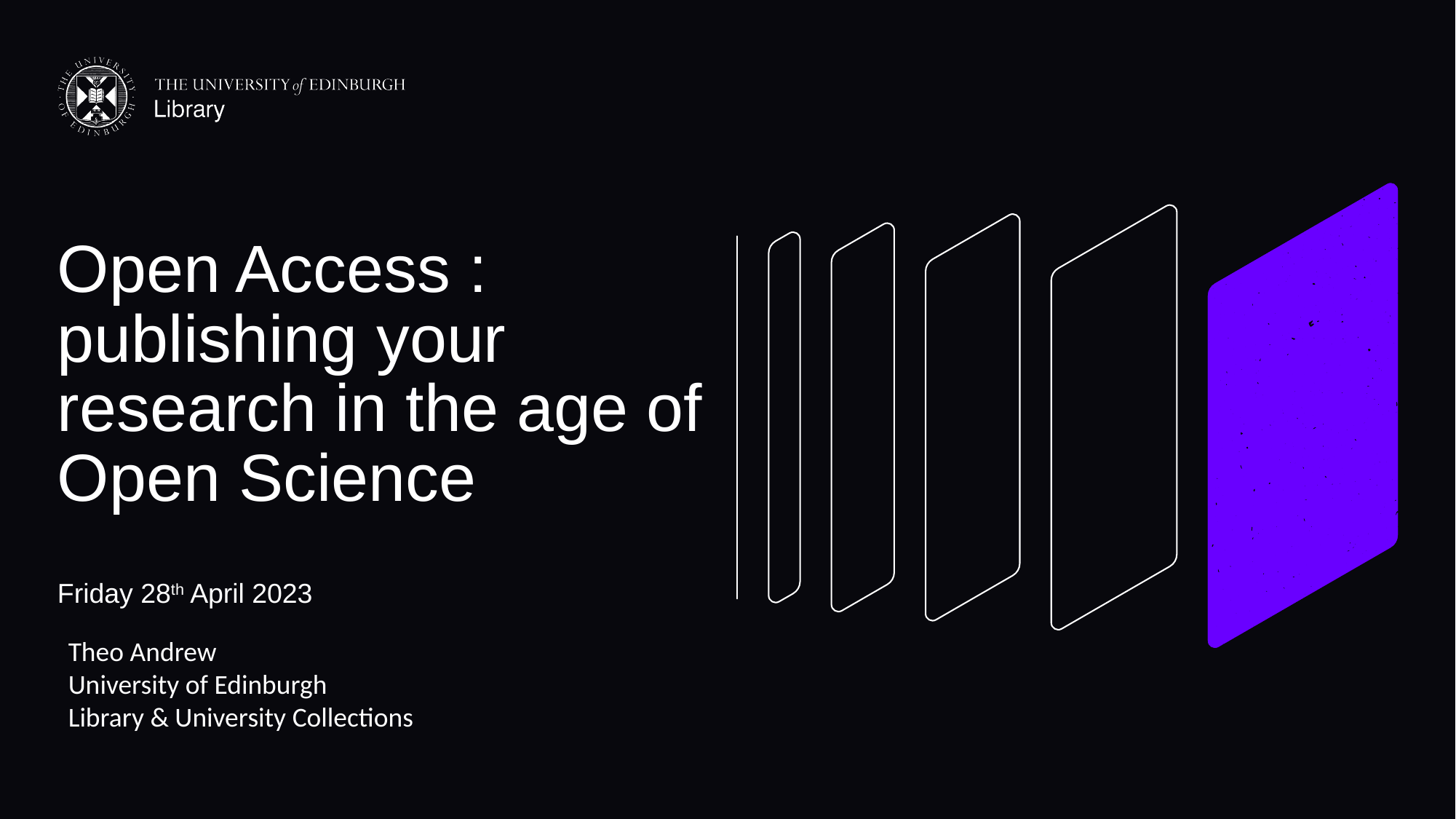

Open Access : publishing your research in the age of Open Science
Friday 28th April 2023

Theo Andrew
University of Edinburgh
Library & University Collections